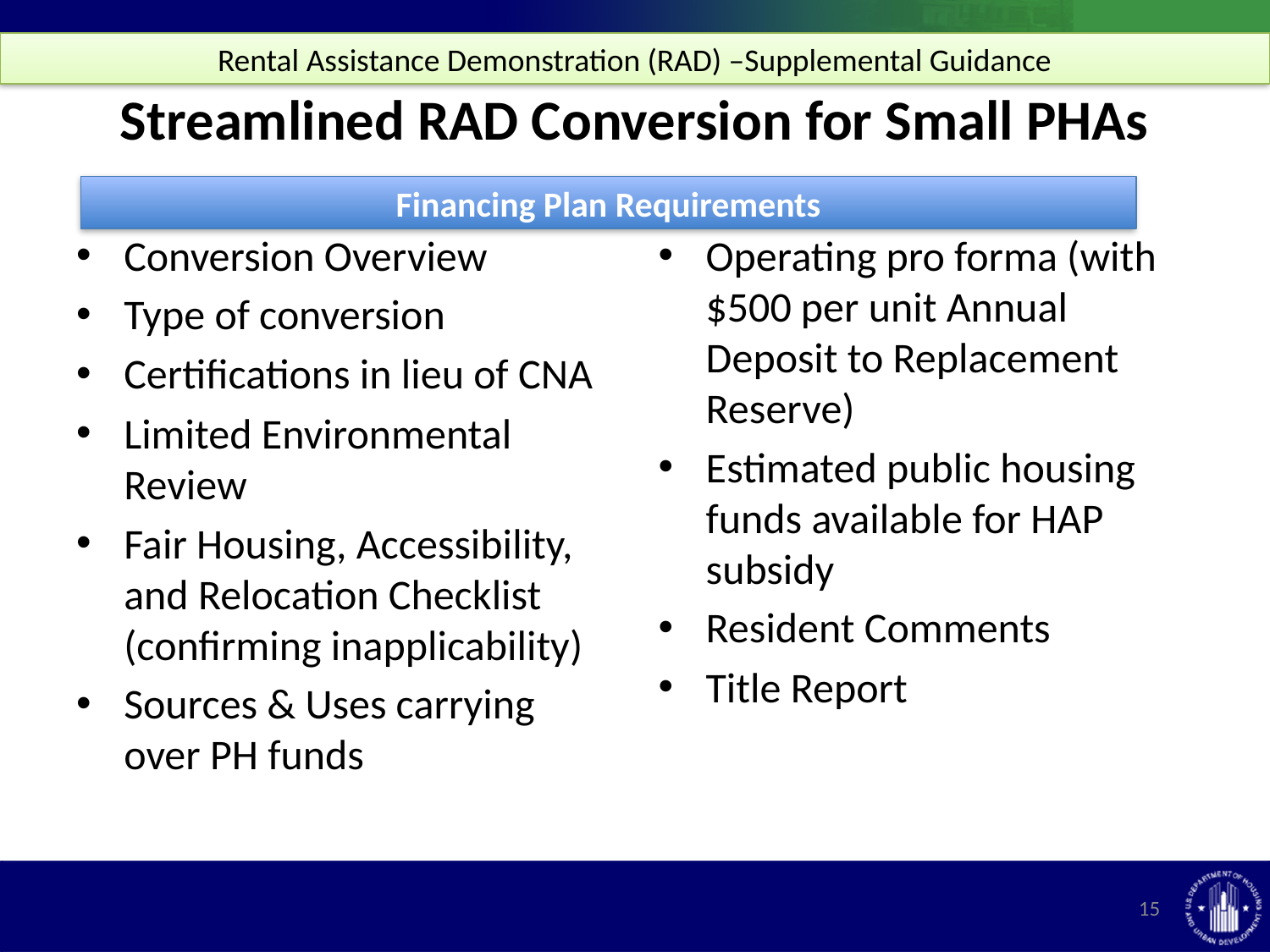

Rental Assistance Demonstration (RAD) –Supplemental Guidance
# Streamlined RAD Conversion for Small PHAs
Financing Plan Requirements
Conversion Overview
Type of conversion
Certifications in lieu of CNA
Limited Environmental Review
Fair Housing, Accessibility, and Relocation Checklist (confirming inapplicability)
Sources & Uses carrying over PH funds

Operating pro forma (with $500 per unit Annual Deposit to Replacement Reserve)
Estimated public housing funds available for HAP subsidy
Resident Comments
Title Report

15